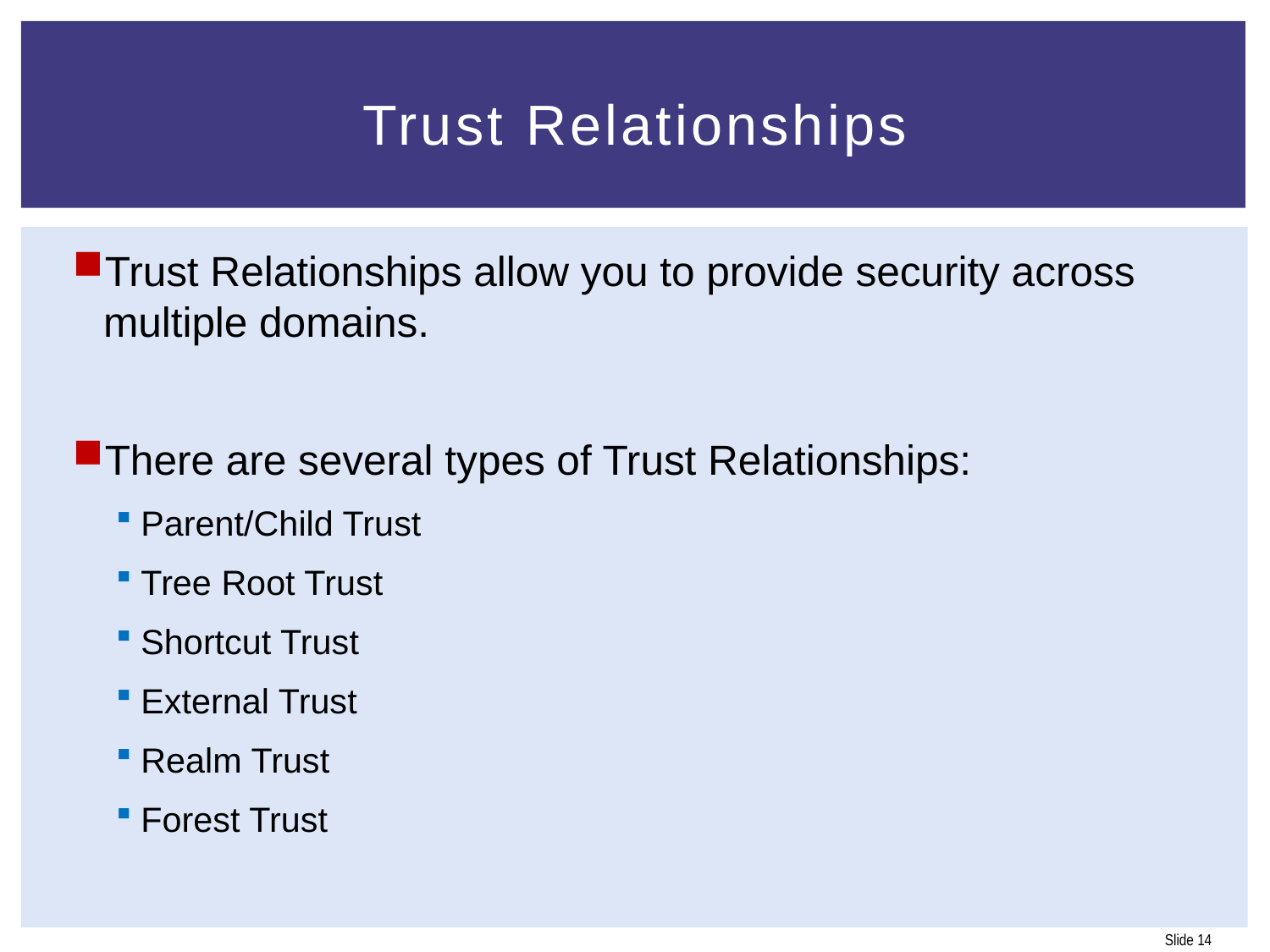

# Trust Relationships
Trust Relationships allow you to provide security across multiple domains.

There are several types of Trust Relationships:
Parent/Child Trust
Tree Root Trust
Shortcut Trust
External Trust
Realm Trust
Forest Trust